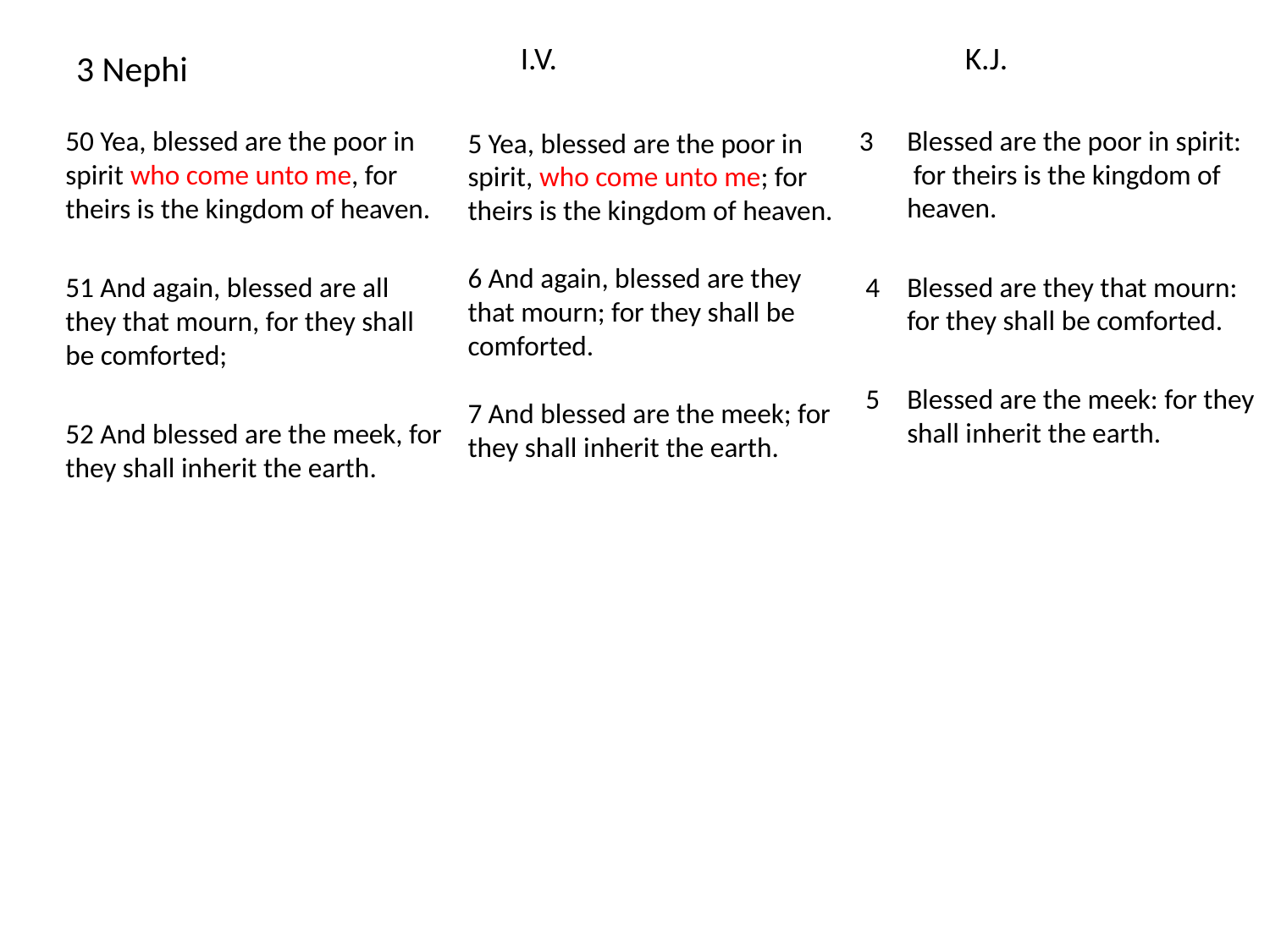

I.V.
K.J.
# 3 Nephi
50 Yea, blessed are the poor in spirit who come unto me, for theirs is the kingdom of heaven.

51 And again, blessed are all they that mourn, for they shall be comforted;

52 And blessed are the meek, for they shall inherit the earth.
5 Yea, blessed are the poor in spirit, who come unto me; for theirs is the kingdom of heaven.

6 And again, blessed are they that mourn; for they shall be comforted.

7 And blessed are the meek; for they shall inherit the earth.

3 	Blessed are the poor in spirit:
 for theirs is the kingdom of heaven.

 4 	Blessed are they that mourn: for they shall be comforted.

 5 	Blessed are the meek: for they shall inherit the earth.